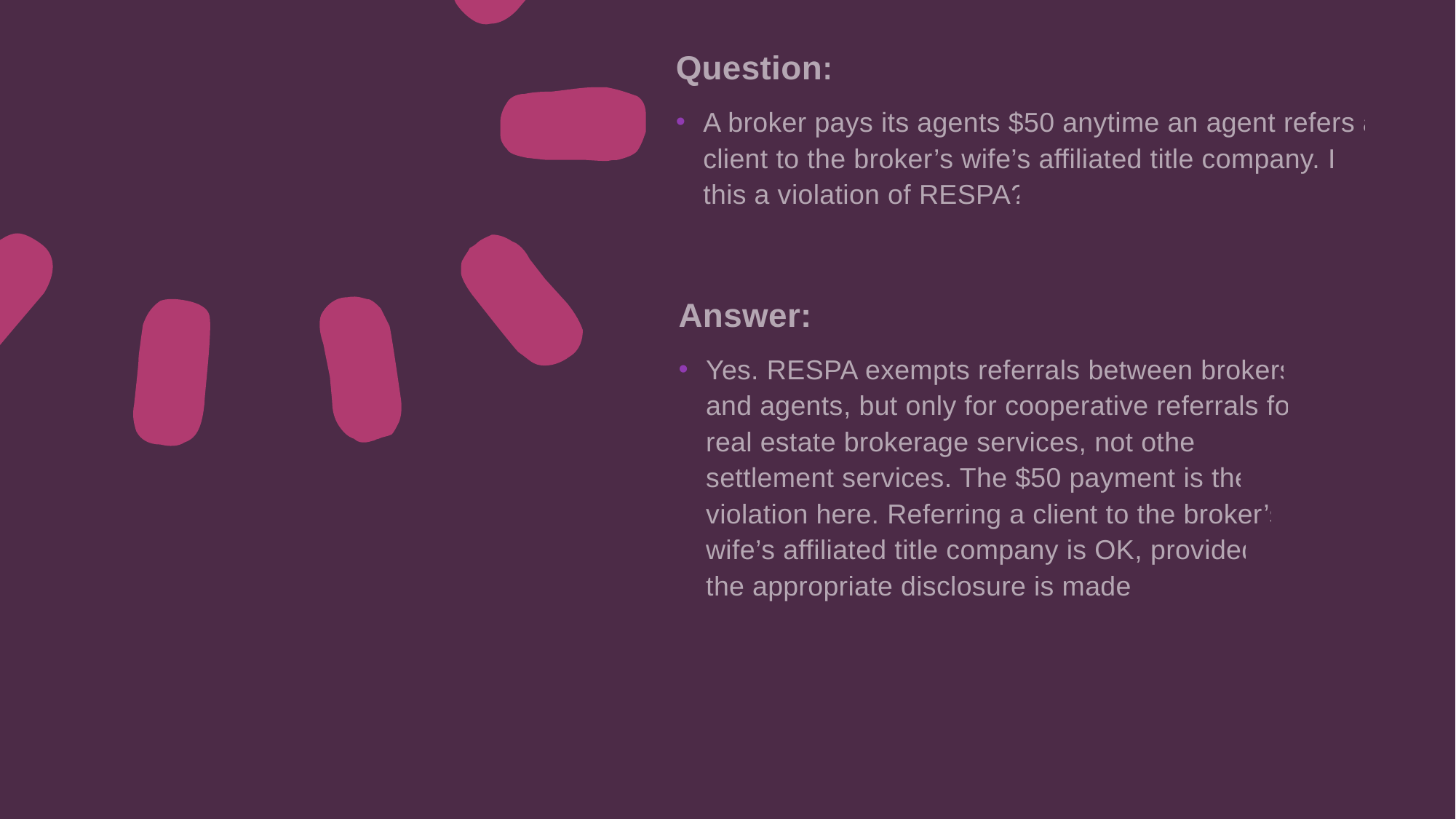

Question:
A broker pays its agents $50 anytime an agent refers a client to the broker’s wife’s affiliated title company. Is this a violation of RESPA?

Answer:
Yes. RESPA exempts referrals between brokers and agents, but only for cooperative referrals for real estate brokerage services, not other settlement services. The $50 payment is the violation here. Referring a client to the broker’s wife’s affiliated title company is OK, provided the appropriate disclosure is made.